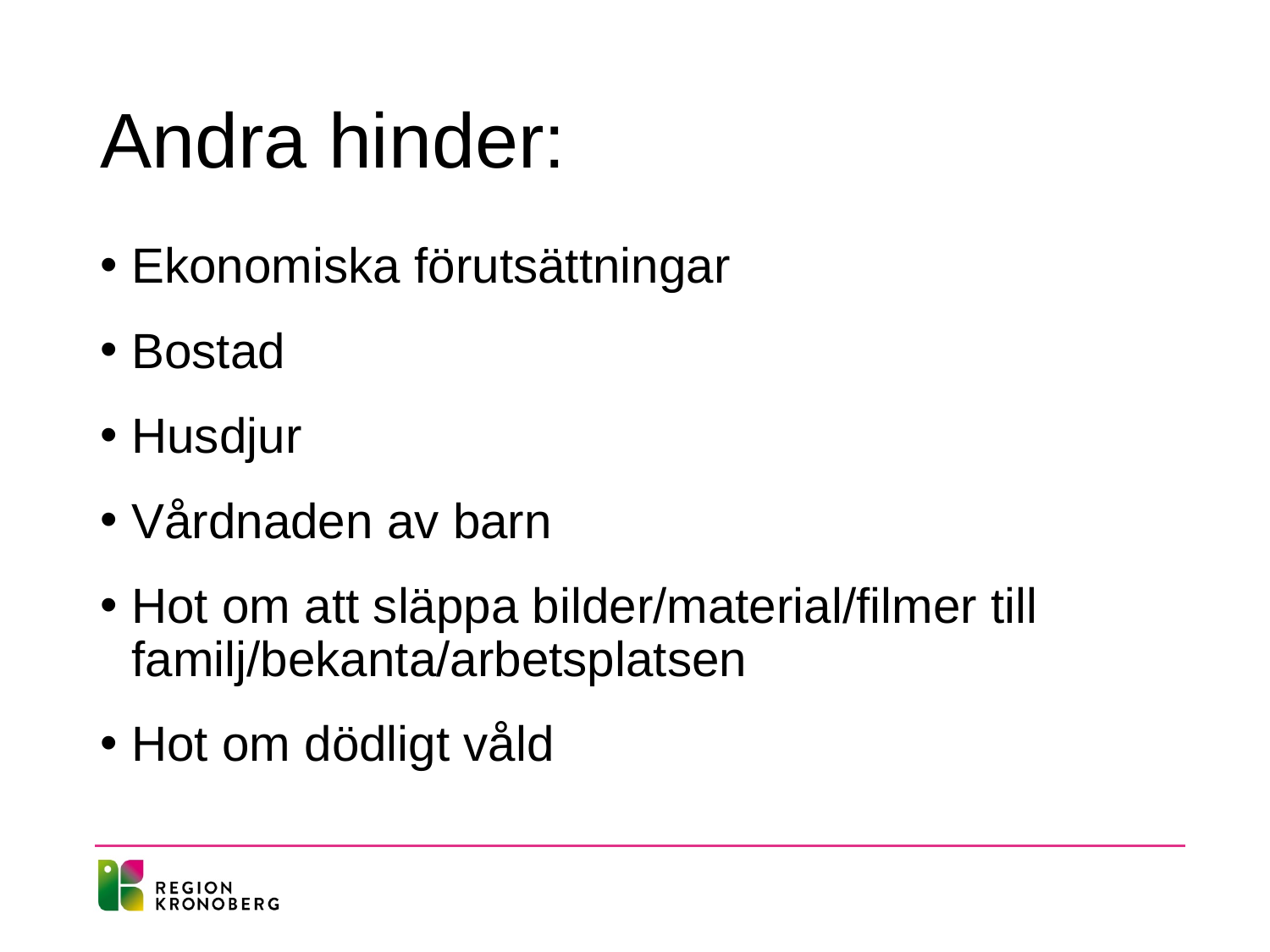

# Andra hinder:
Ekonomiska förutsättningar
Bostad
Husdjur
Vårdnaden av barn
Hot om att släppa bilder/material/filmer till familj/bekanta/arbetsplatsen
Hot om dödligt våld